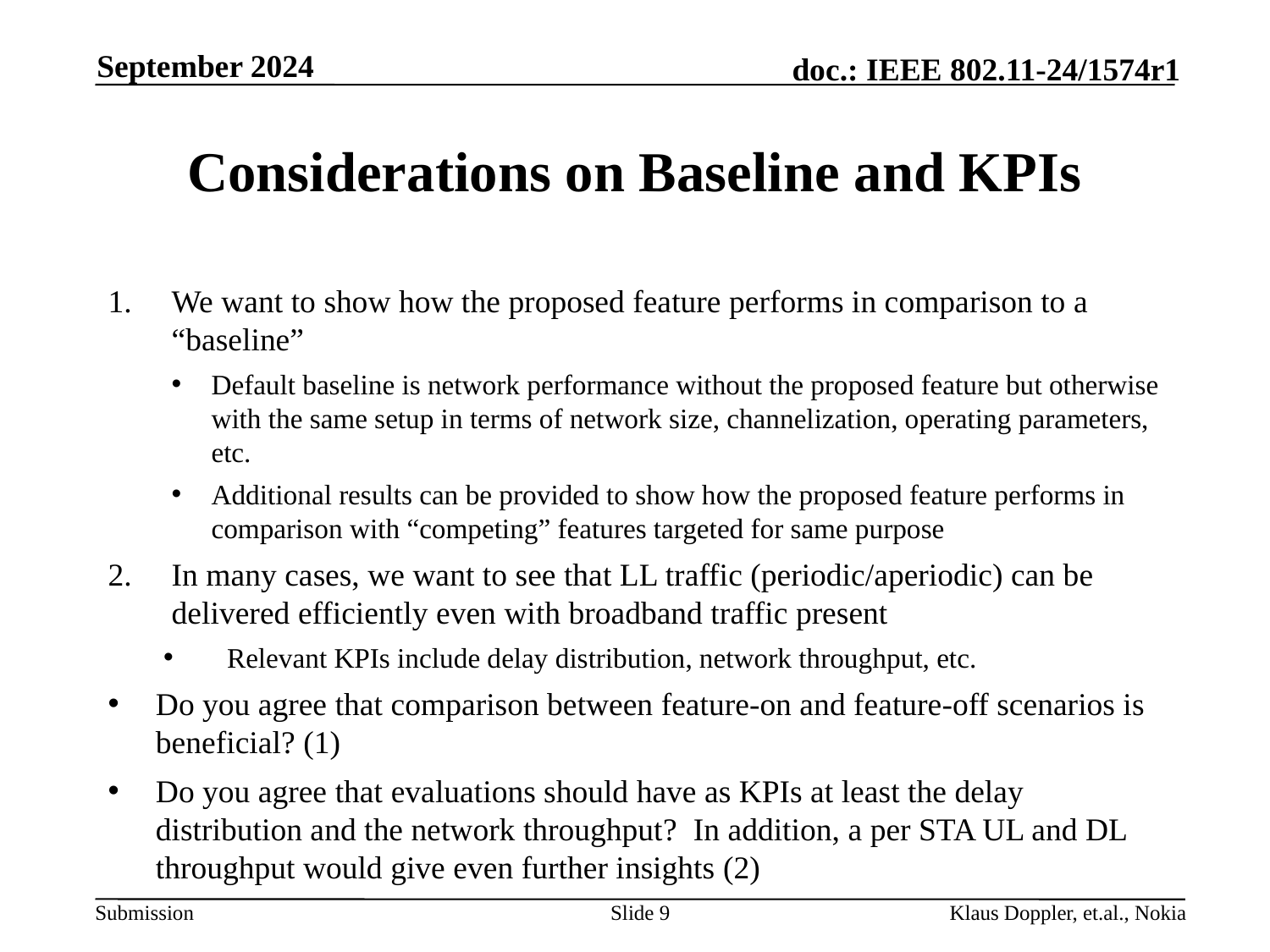

September 2024
# Considerations on Baseline and KPIs
We want to show how the proposed feature performs in comparison to a “baseline”
Default baseline is network performance without the proposed feature but otherwise with the same setup in terms of network size, channelization, operating parameters, etc.
Additional results can be provided to show how the proposed feature performs in comparison with “competing” features targeted for same purpose
In many cases, we want to see that LL traffic (periodic/aperiodic) can be delivered efficiently even with broadband traffic present
Relevant KPIs include delay distribution, network throughput, etc.
Do you agree that comparison between feature-on and feature-off scenarios is beneficial? (1)
Do you agree that evaluations should have as KPIs at least the delay distribution and the network throughput?  In addition, a per STA UL and DL throughput would give even further insights (2)
Slide 9
Klaus Doppler, et.al., Nokia